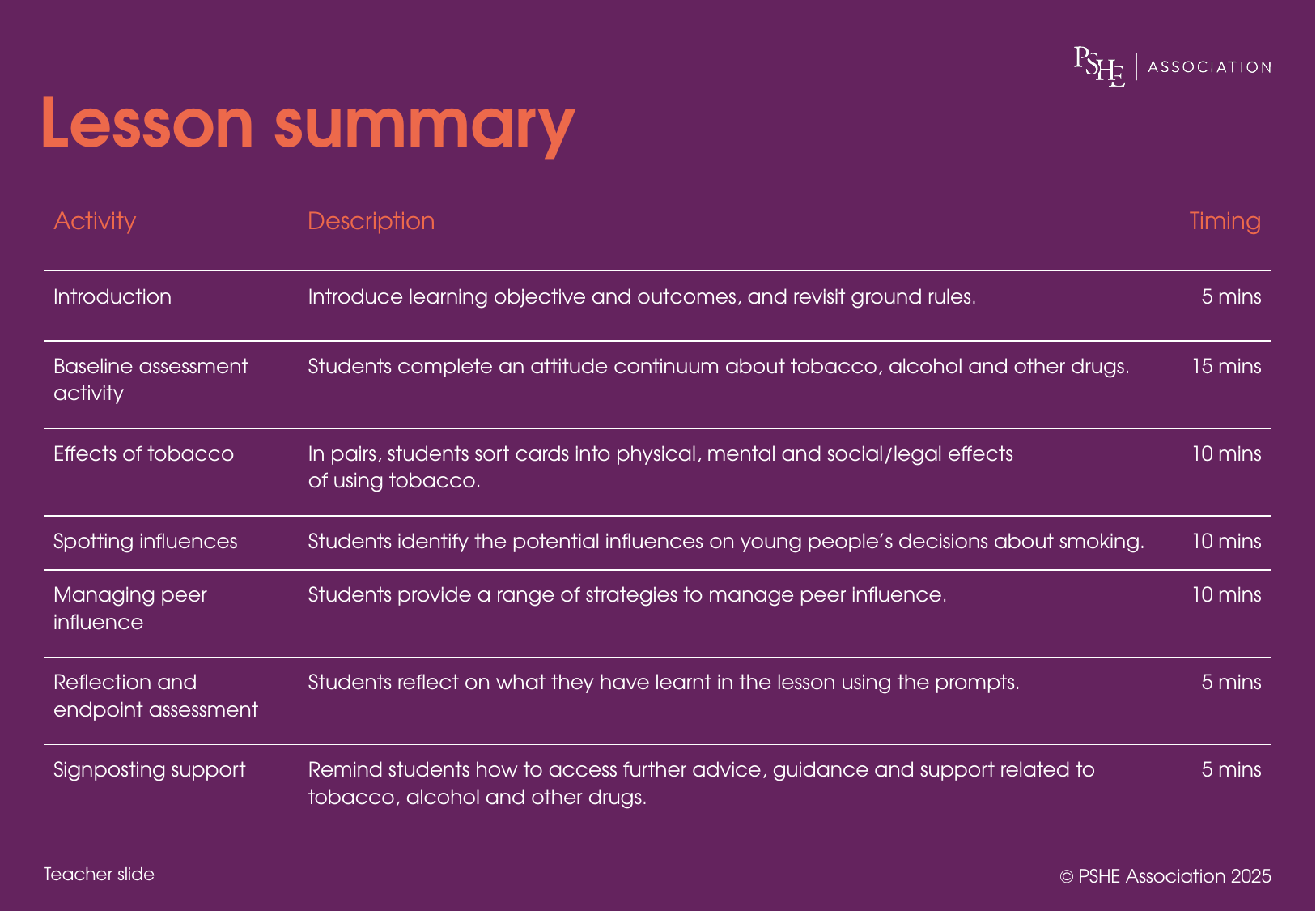

# Lesson summary
| Activity | Description | Timing |
| --- | --- | --- |
| Introduction | Introduce learning objective and outcomes, and revisit ground rules. | 5 mins |
| Baseline assessment activity | Students complete an attitude continuum about tobacco, alcohol and other drugs. | 15 mins |
| Effects of tobacco | In pairs, students sort cards into physical, mental and social/legal effects of using tobacco. | 10 mins |
| Spotting influences | Students identify the potential influences on young people’s decisions about smoking. | 10 mins |
| Managing peer influence | Students provide a range of strategies to manage peer influence. | 10 mins |
| Reflection and endpoint assessment | Students reflect on what they have learnt in the lesson using the prompts. | 5 mins |
| Signposting support | Remind students how to access further advice, guidance and support related to tobacco, alcohol and other drugs. | 5 mins |
© PSHE Association 2025